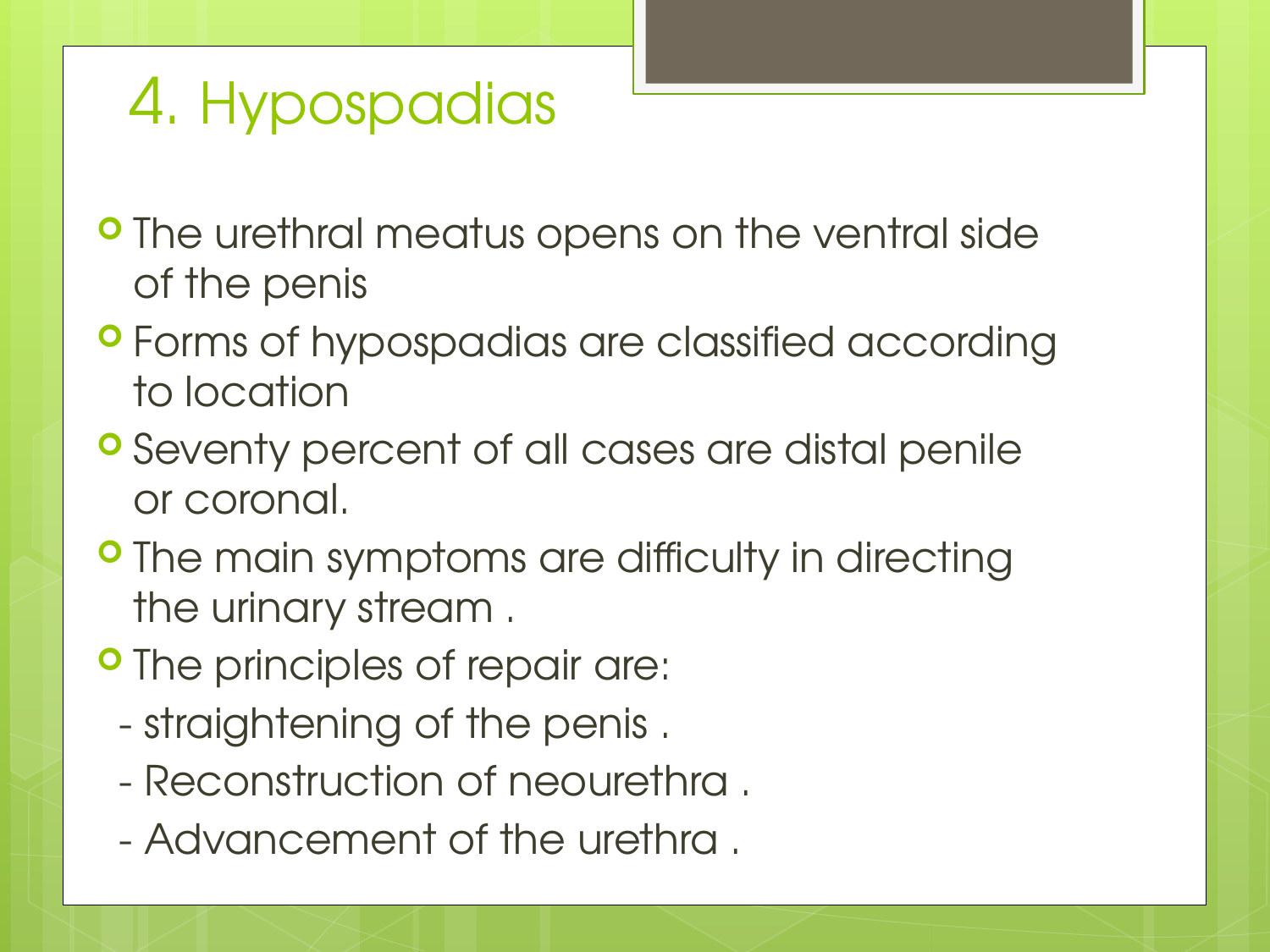

# 4. Hypospadias
The urethral meatus opens on the ventral side of the penis
Forms of hypospadias are classified according to location
Seventy percent of all cases are distal penile or coronal.
The main symptoms are difficulty in directing the urinary stream .
The principles of repair are:
  - straightening of the penis .
  - Reconstruction of neourethra .
  - Advancement of the urethra .